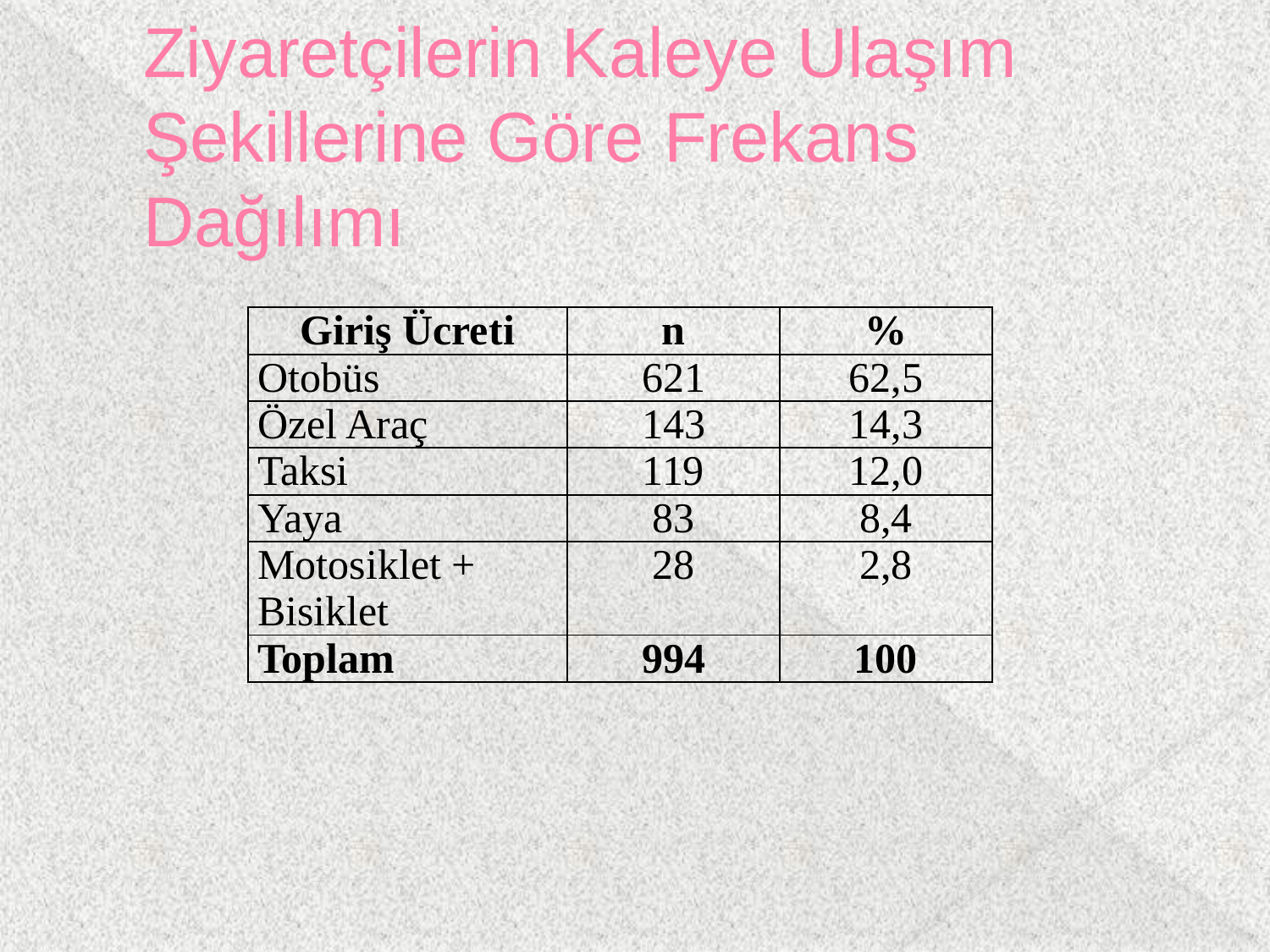

# Ziyaretçilerin Kaleye Ulaşım Şekillerine Göre Frekans Dağılımı
| Giriş Ücreti | n | % |
| --- | --- | --- |
| Otobüs | 621 | 62,5 |
| Özel Araç | 143 | 14,3 |
| Taksi | 119 | 12,0 |
| Yaya | 83 | 8,4 |
| Motosiklet + Bisiklet | 28 | 2,8 |
| Toplam | 994 | 100 |